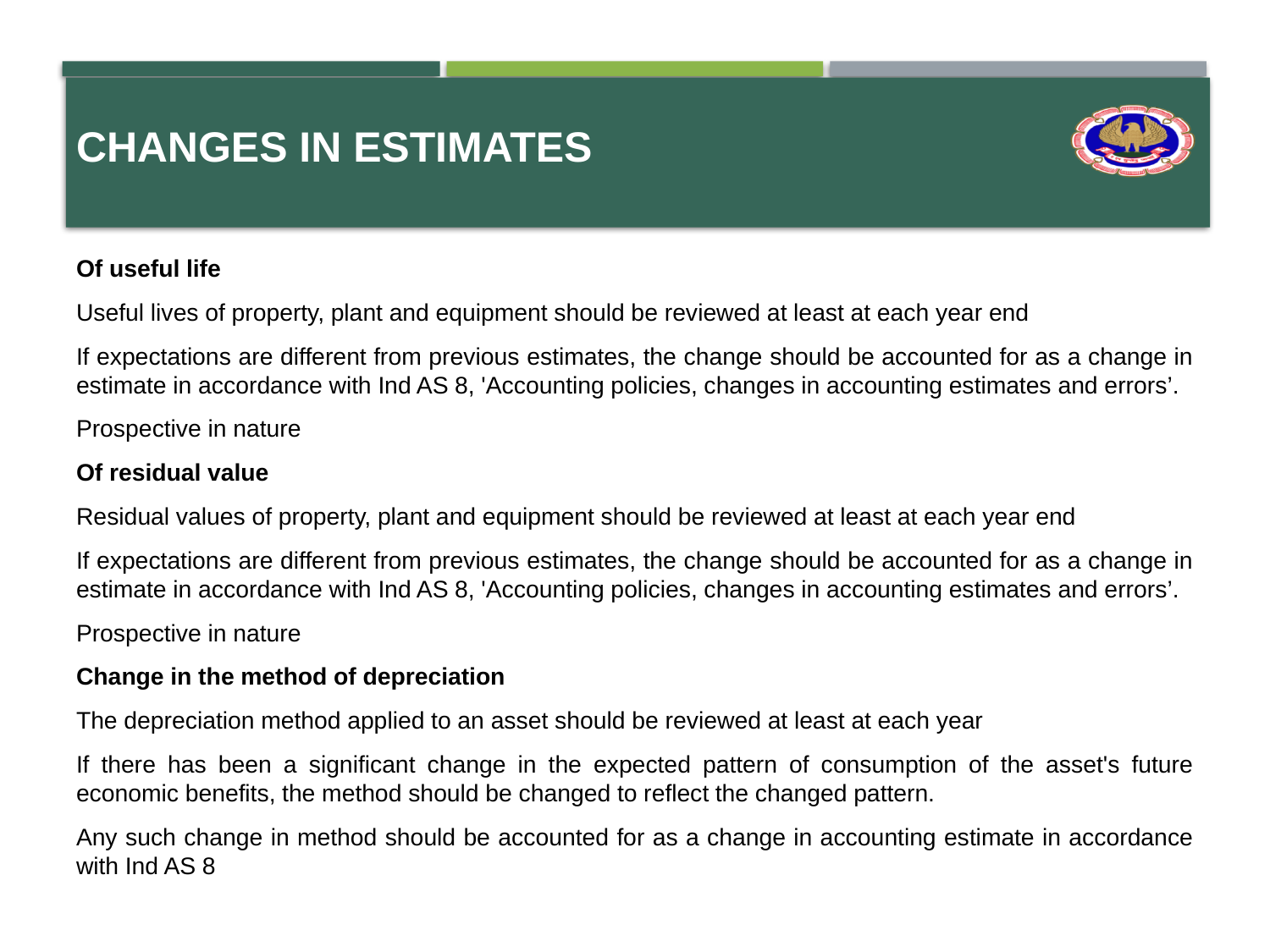

# Changes in estimates
Of useful life
Useful lives of property, plant and equipment should be reviewed at least at each year end
If expectations are different from previous estimates, the change should be accounted for as a change in estimate in accordance with Ind AS 8, 'Accounting policies, changes in accounting estimates and errors’.
Prospective in nature
Of residual value
Residual values of property, plant and equipment should be reviewed at least at each year end
If expectations are different from previous estimates, the change should be accounted for as a change in estimate in accordance with Ind AS 8, 'Accounting policies, changes in accounting estimates and errors’.
Prospective in nature
Change in the method of depreciation
The depreciation method applied to an asset should be reviewed at least at each year
If there has been a significant change in the expected pattern of consumption of the asset's future economic benefits, the method should be changed to reflect the changed pattern.
Any such change in method should be accounted for as a change in accounting estimate in accordance with Ind AS 8